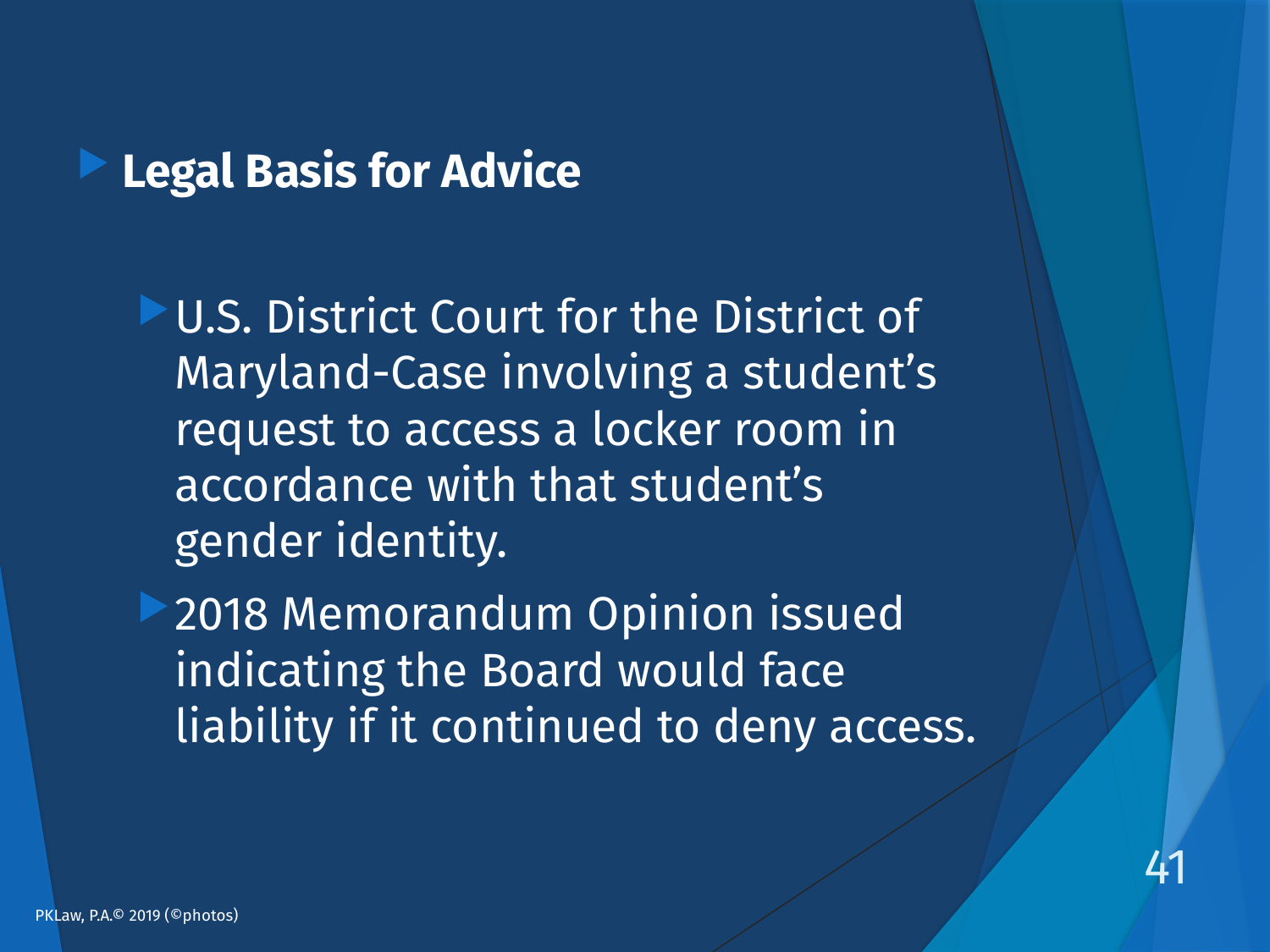

#
Legal Basis for Advice

U.S. District Court for the District of Maryland-Case involving a student’s request to access a locker room in accordance with that student’s gender identity.
2018 Memorandum Opinion issued indicating the Board would face liability if it continued to deny access.

41
PKLaw, P.A.© 2019 (©photos)